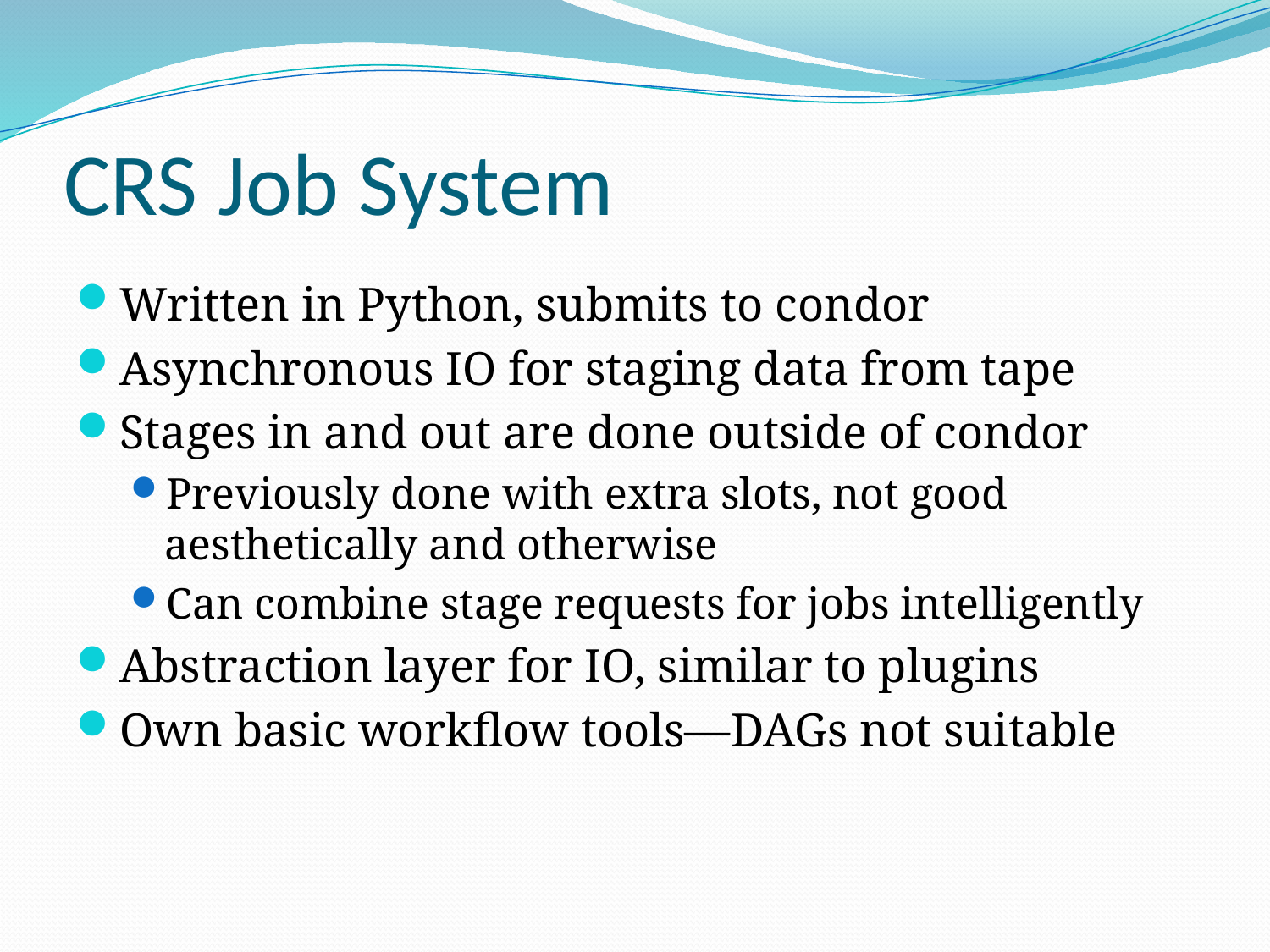

# CRS Job System
Written in Python, submits to condor
Asynchronous IO for staging data from tape
Stages in and out are done outside of condor
Previously done with extra slots, not good aesthetically and otherwise
Can combine stage requests for jobs intelligently
Abstraction layer for IO, similar to plugins
Own basic workflow tools—DAGs not suitable